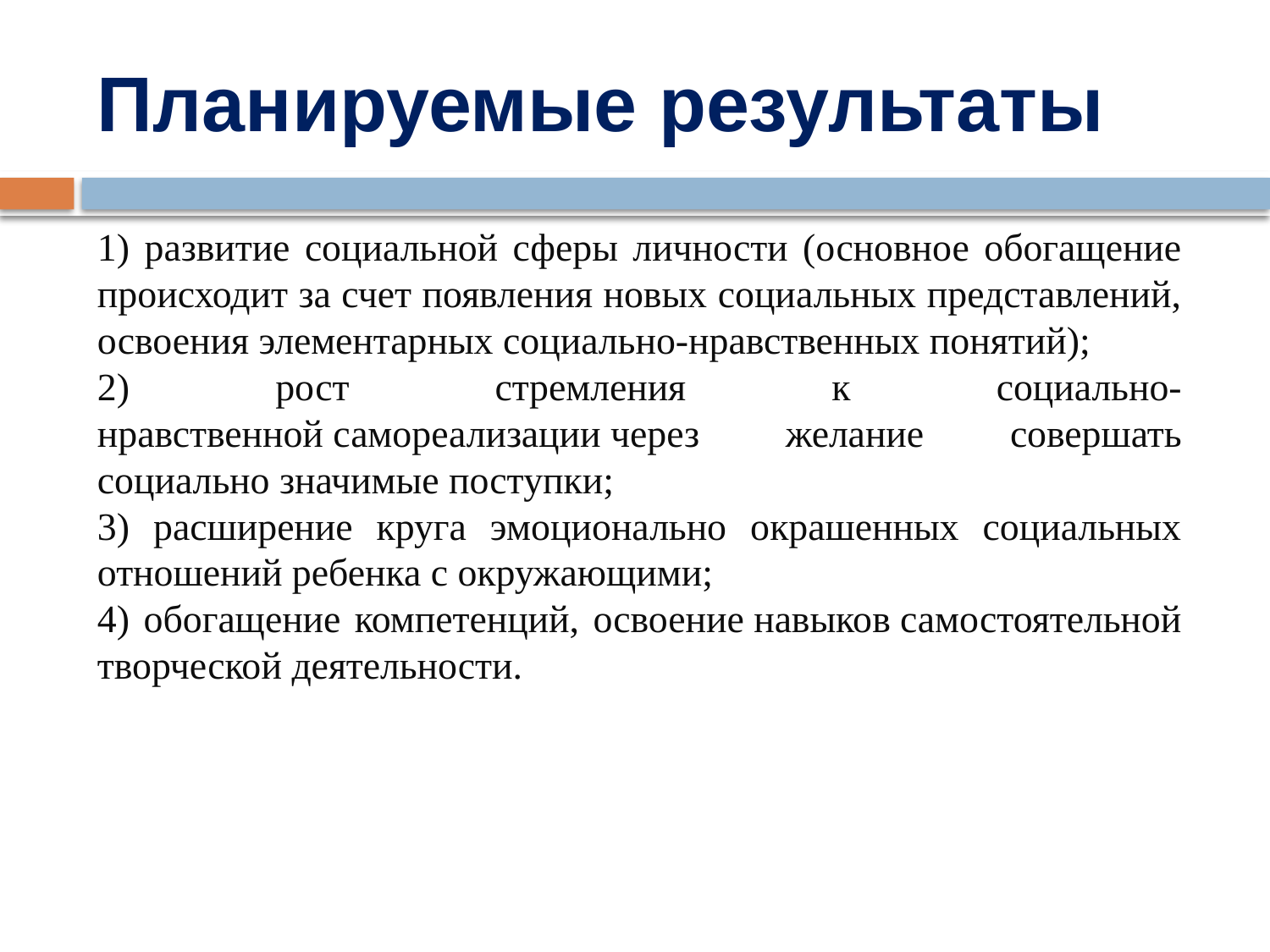

# Планируемые результаты
1) развитие социальной сферы личности (основное обогащение происходит за счет появления новых социальных представлений, освоения элементарных социально-нравственных понятий);
2) рост стремления к социально-нравственной самореализации через желание совершать социально значимые поступки;
3) расширение круга эмоционально окрашенных социальных отношений ребенка с окружающими;
4) обогащение компетенций, освоение навыков самостоятельной творческой деятельности.